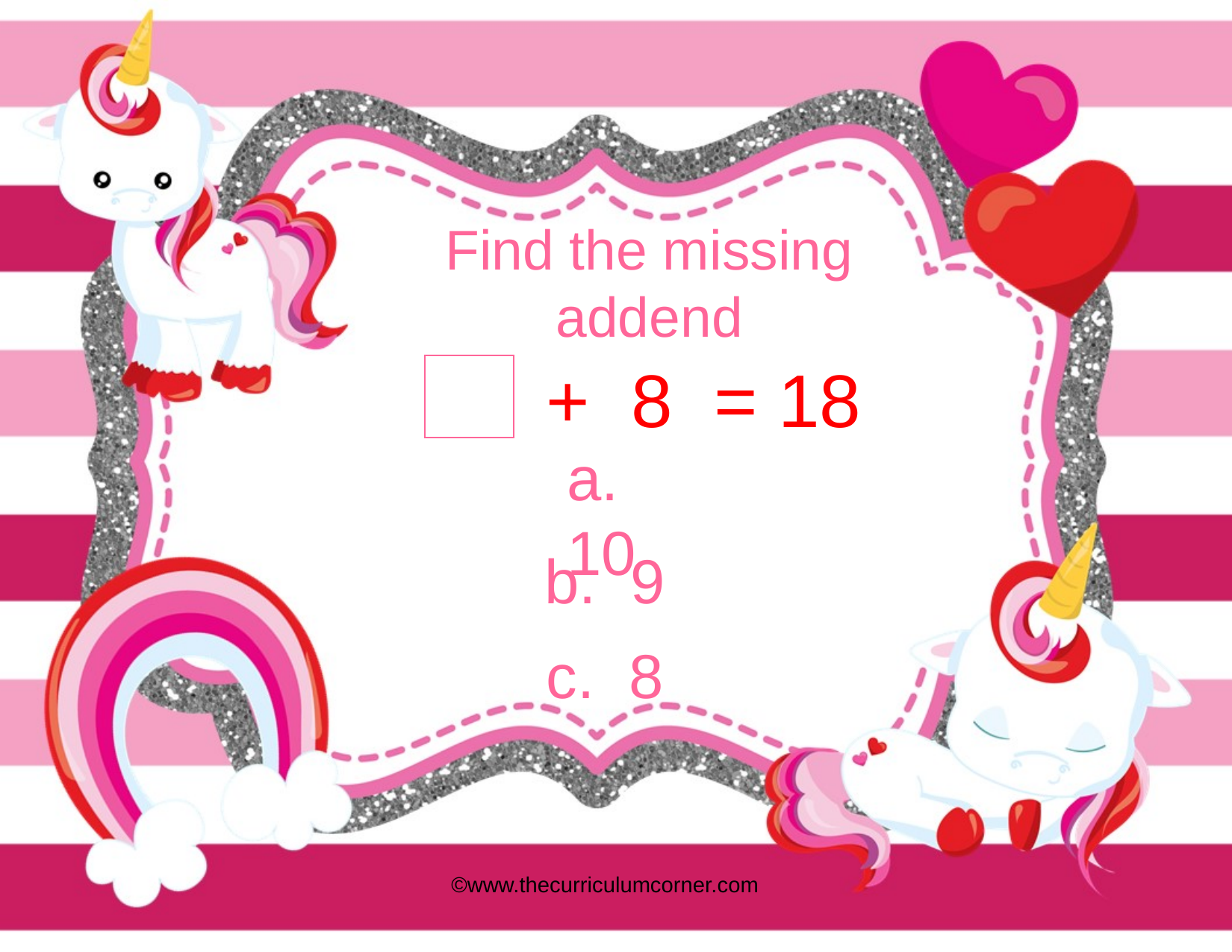

Find the missing addend
+  8  = 18

a.  10
b.  9
c.  8
©www.thecurriculumcorner.com